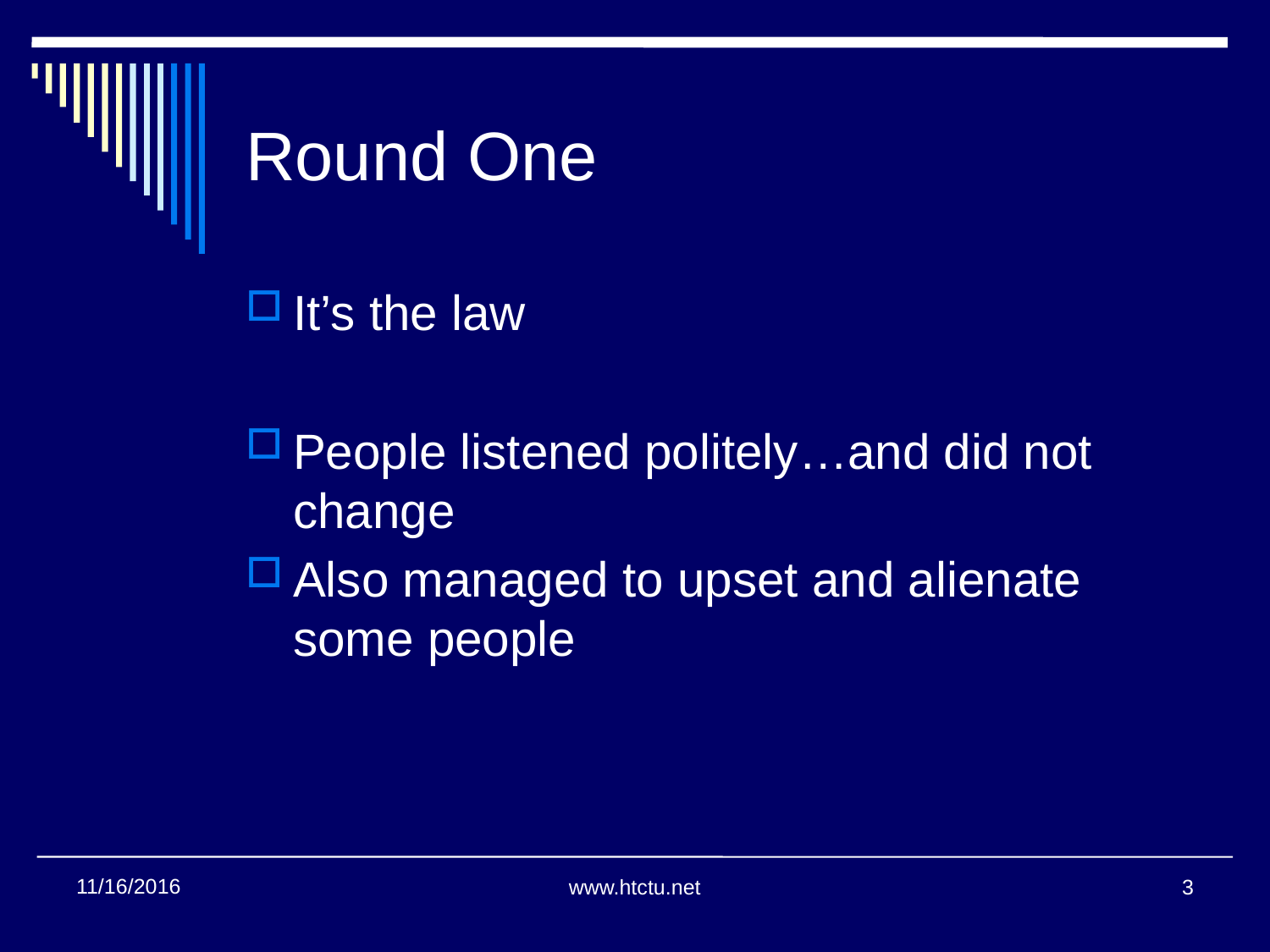

# Round One
It’s the law

People listened politely…and did not change
Also managed to upset and alienate some people
11/16/2016
www.htctu.net
3